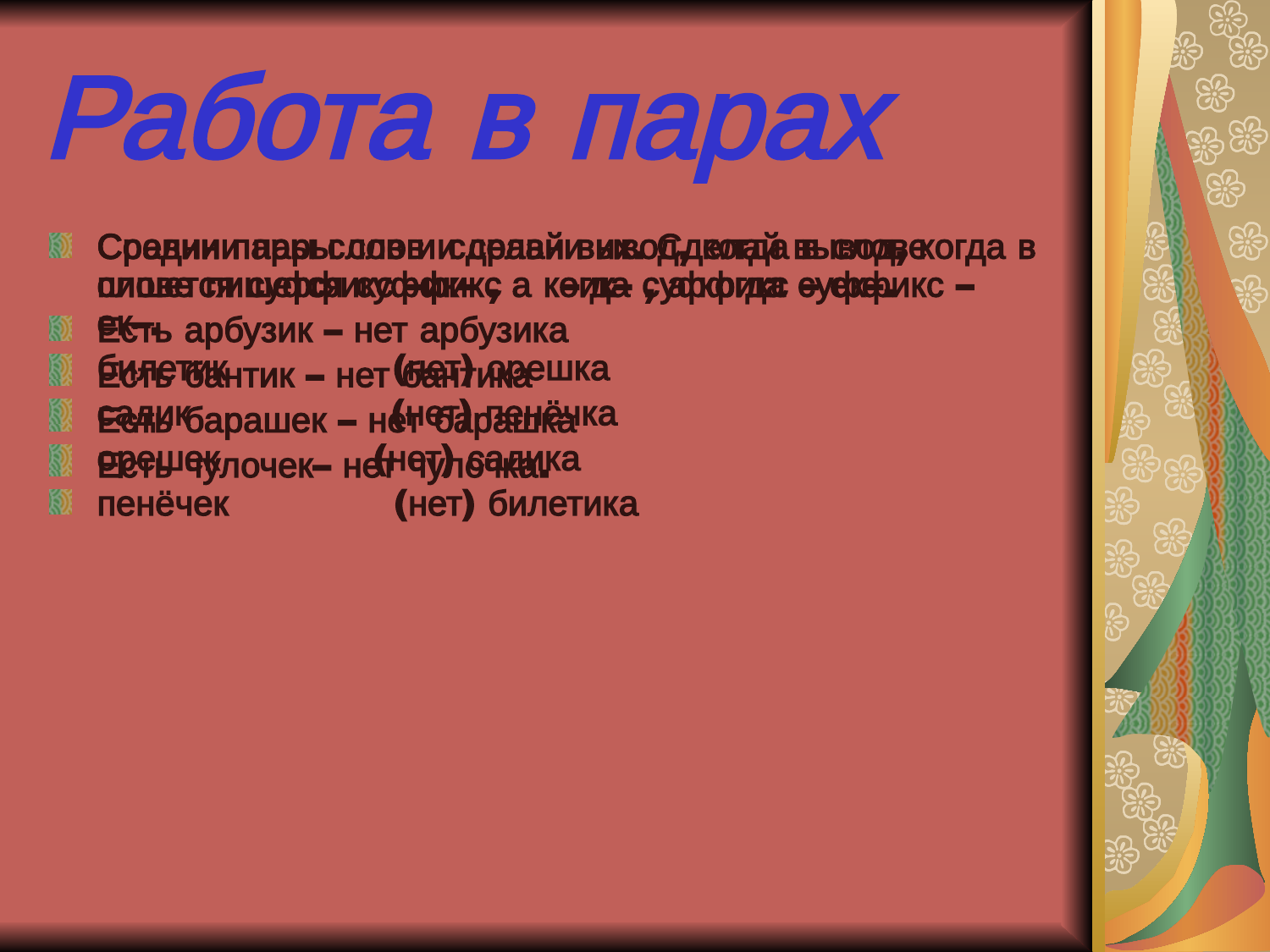

# Работа в парах
Сравни пары слов и сделай вывод, когда в слове пишется суффикс –ик– , а когда суффикс – ек–.
Есть арбузик – нет арбузика
Есть бантик – нет бантика
Есть барашек – нет барашка
Есть чулочек– нет чулочка.
Соедини пары слов и сравни их. Сделай вывод, когда в слове пишется суффикс     –ик– , а когда суффикс – ек–.
билетик              (нет) орешка
садик                 (нет) пенёчка
орешек             (нет) садика
пенёчек              (нет) билетика